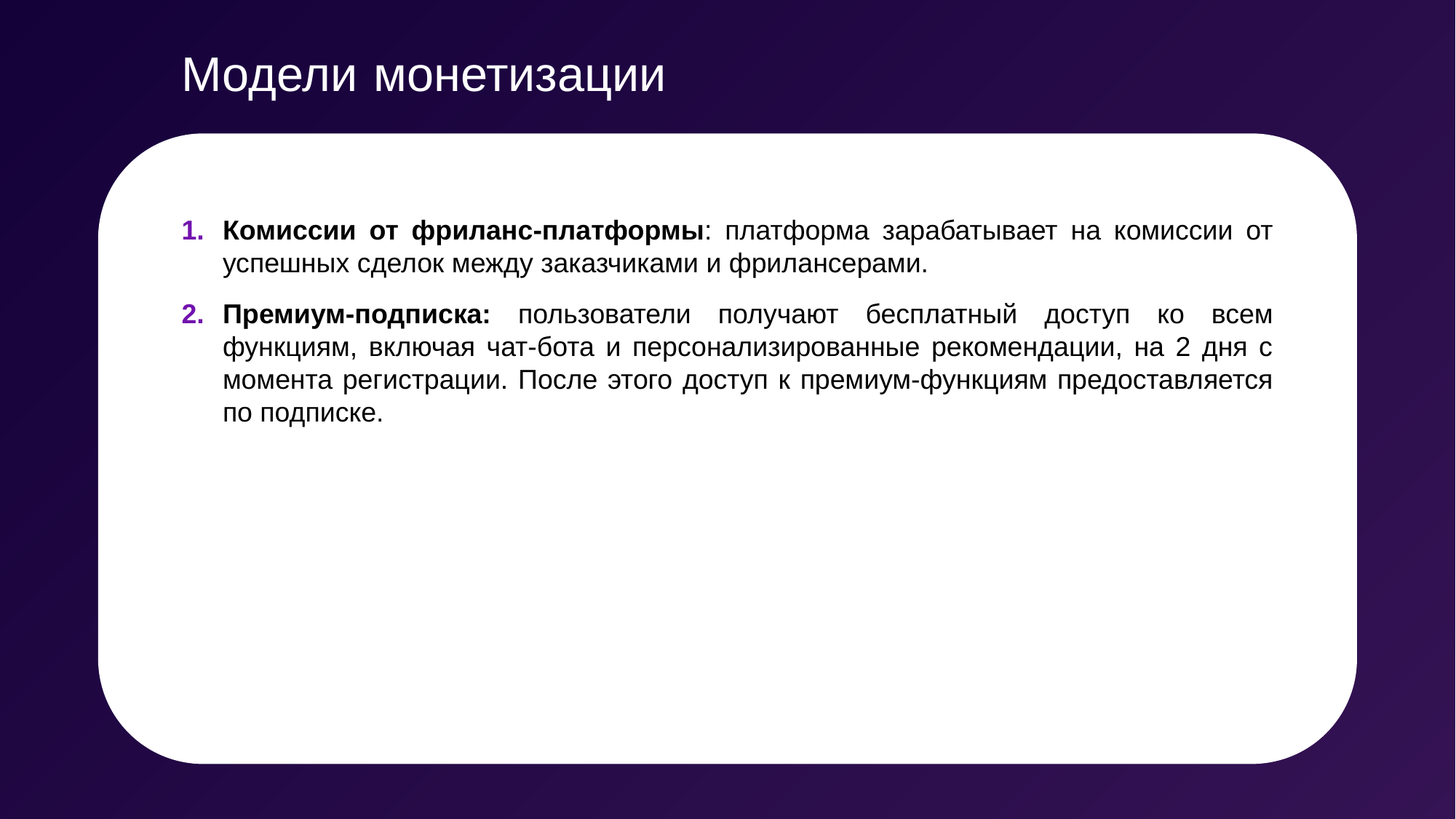

Модели монетизации
Р
Комиссии от фриланс-платформы: платформа зарабатывает на комиссии от успешных сделок между заказчиками и фрилансерами.
Премиум-подписка: пользователи получают бесплатный доступ ко всем функциям, включая чат-бота и персонализированные рекомендации, на 2 дня с момента регистрации. После этого доступ к премиум-функциям предоставляется по подписке.